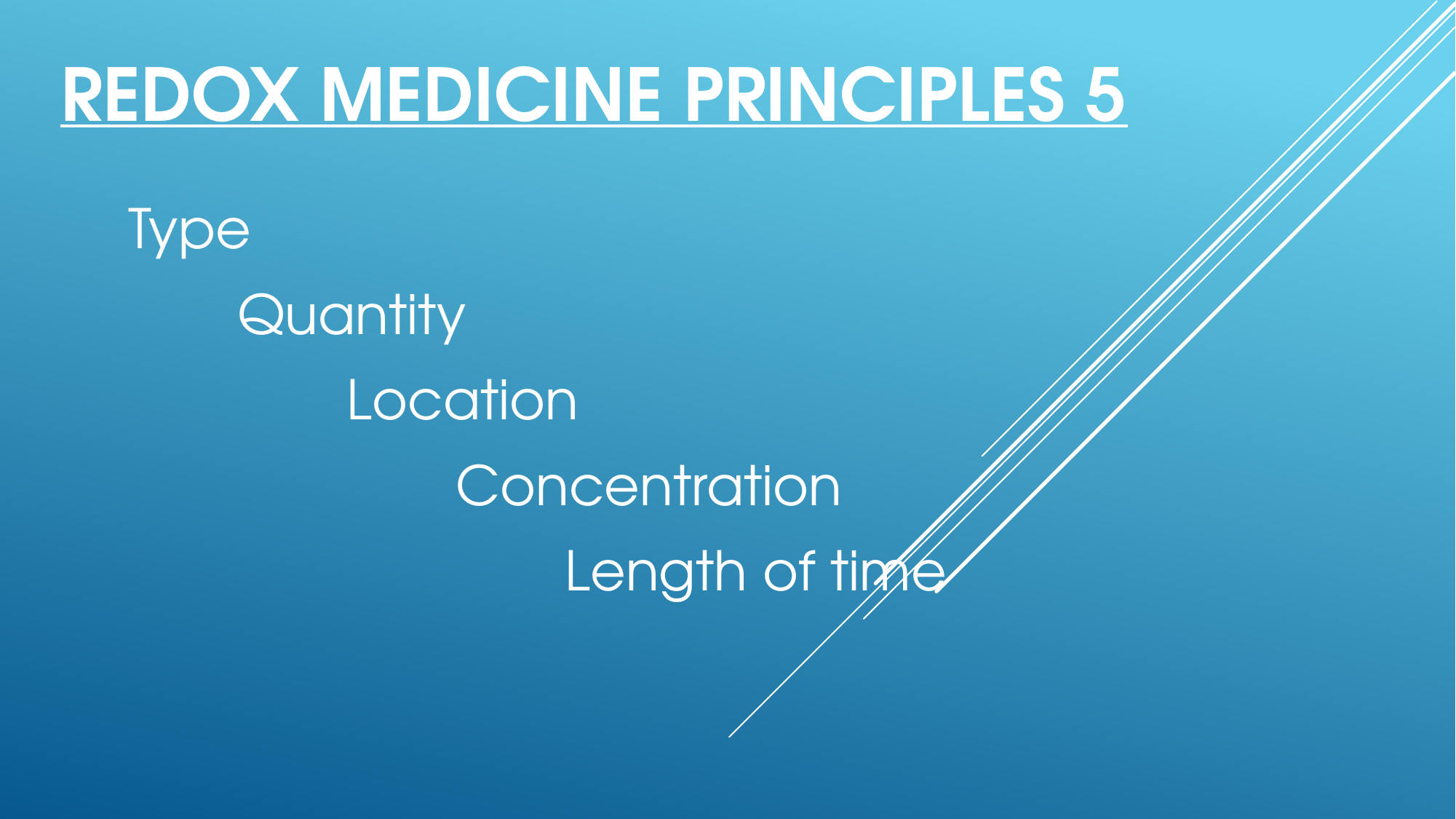

# Redox medicine principles 5
Type
	Quantity
		Location
			Concentration
				Length of time